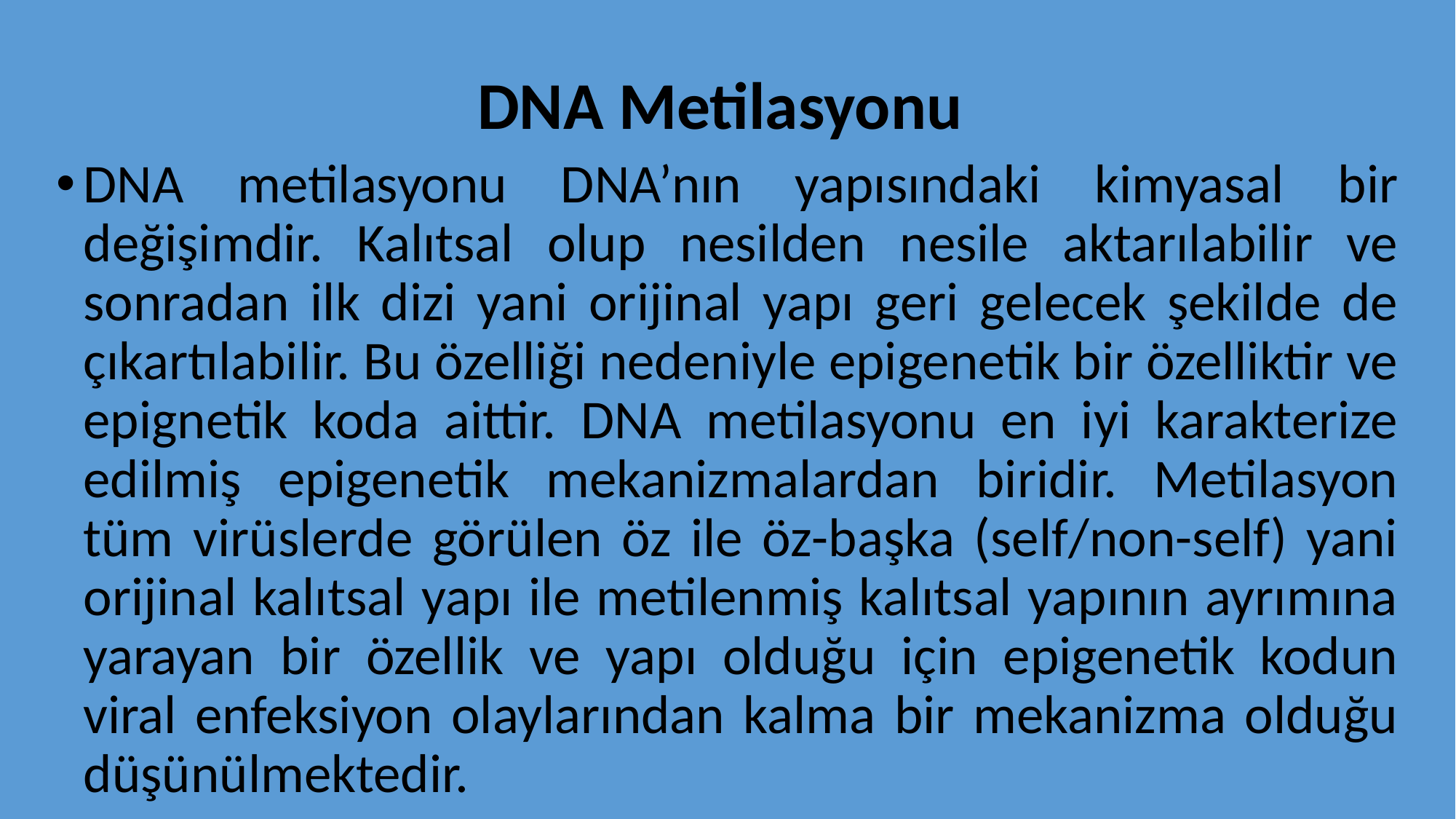

# DNA Metilasyonu
DNA metilasyonu DNA’nın yapısındaki kimyasal bir değişimdir. Kalıtsal olup nesilden nesile aktarılabilir ve sonradan ilk dizi yani orijinal yapı geri gelecek şekilde de çıkartılabilir. Bu özelliği nedeniyle epigenetik bir özelliktir ve epignetik koda aittir. DNA metilasyonu en iyi karakterize edilmiş epigenetik mekanizmalardan biridir. Metilasyon tüm virüslerde görülen öz ile öz-başka (self/non-self) yani orijinal kalıtsal yapı ile metilenmiş kalıtsal yapının ayrımına yarayan bir özellik ve yapı olduğu için epigenetik kodun viral enfeksiyon olaylarından kalma bir mekanizma olduğu düşünülmektedir.